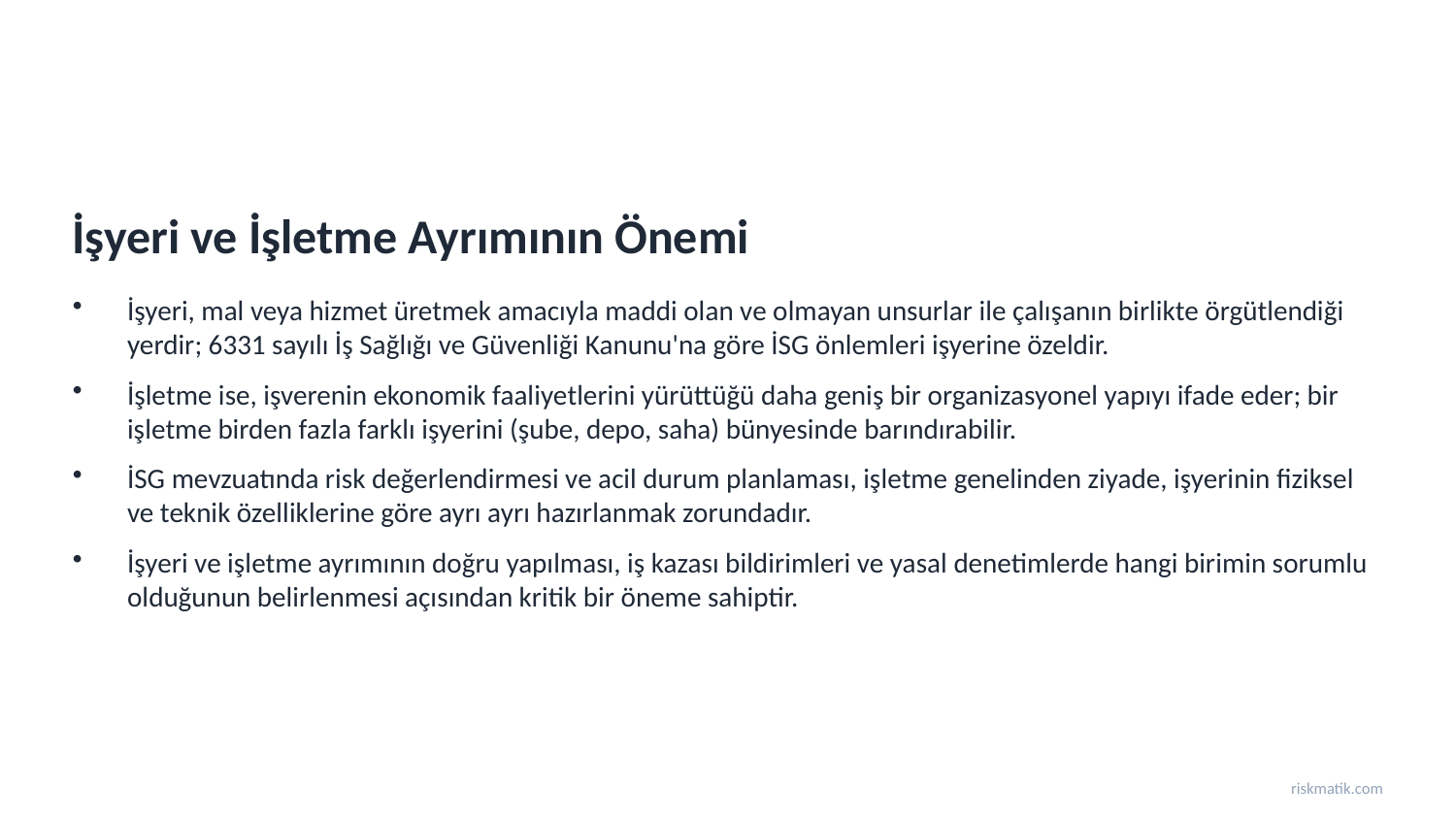

İşyeri ve İşletme Ayrımının Önemi
İşyeri, mal veya hizmet üretmek amacıyla maddi olan ve olmayan unsurlar ile çalışanın birlikte örgütlendiği yerdir; 6331 sayılı İş Sağlığı ve Güvenliği Kanunu'na göre İSG önlemleri işyerine özeldir.
İşletme ise, işverenin ekonomik faaliyetlerini yürüttüğü daha geniş bir organizasyonel yapıyı ifade eder; bir işletme birden fazla farklı işyerini (şube, depo, saha) bünyesinde barındırabilir.
İSG mevzuatında risk değerlendirmesi ve acil durum planlaması, işletme genelinden ziyade, işyerinin fiziksel ve teknik özelliklerine göre ayrı ayrı hazırlanmak zorundadır.
İşyeri ve işletme ayrımının doğru yapılması, iş kazası bildirimleri ve yasal denetimlerde hangi birimin sorumlu olduğunun belirlenmesi açısından kritik bir öneme sahiptir.
riskmatik.com